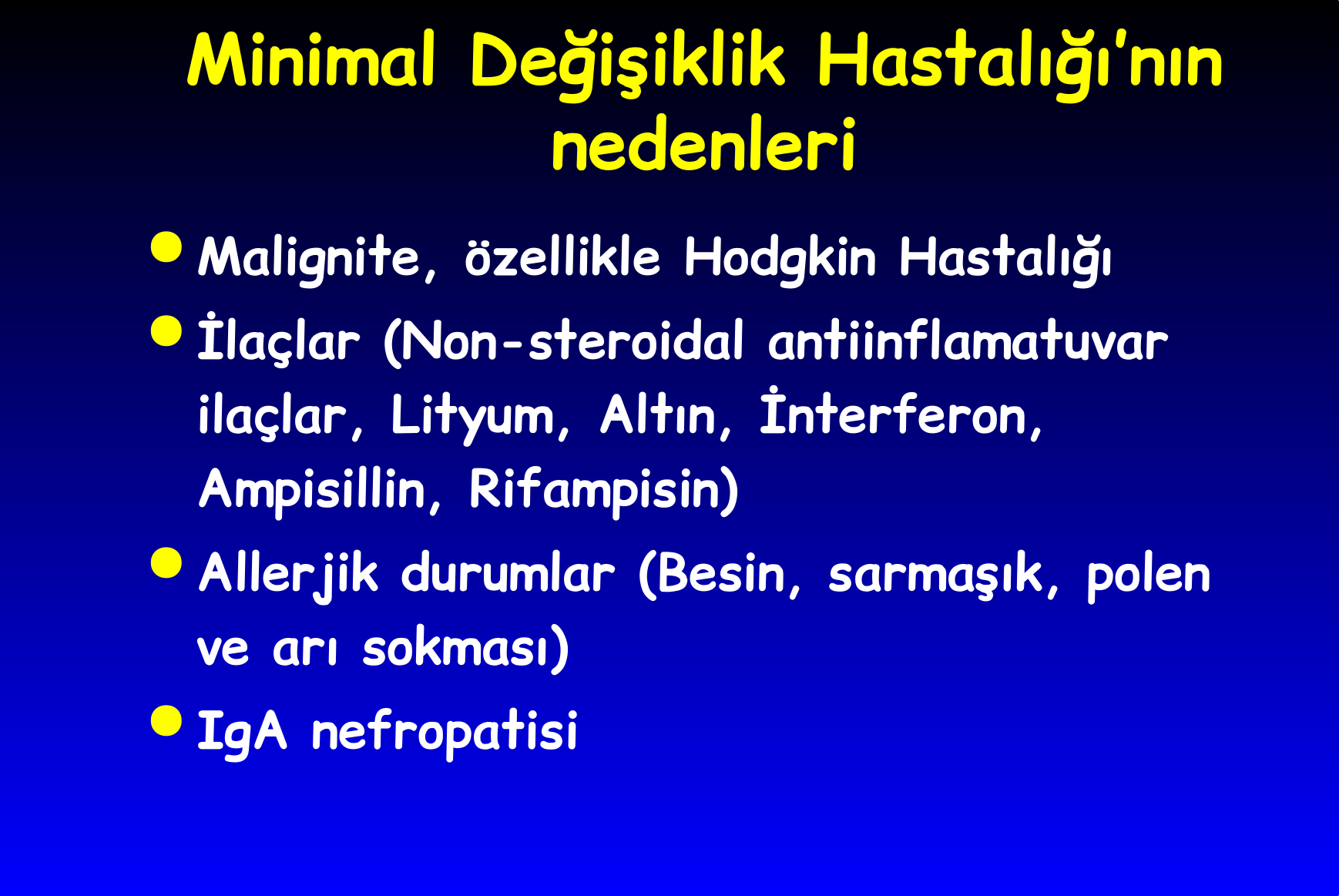

# Minimal Değişiklik Hastalığı’nın nedenleri
Malignite, özellikle Hodgkin Hastalığı
İlaçlar (Non-steroidal antiinflamatuvar ilaçlar, Lityum, Altın, İnterferon, Ampisillin, Rifampisin)
Allerjik durumlar (Besin, sarmaşık, polen ve arı sokması)
IgA nefropatisi